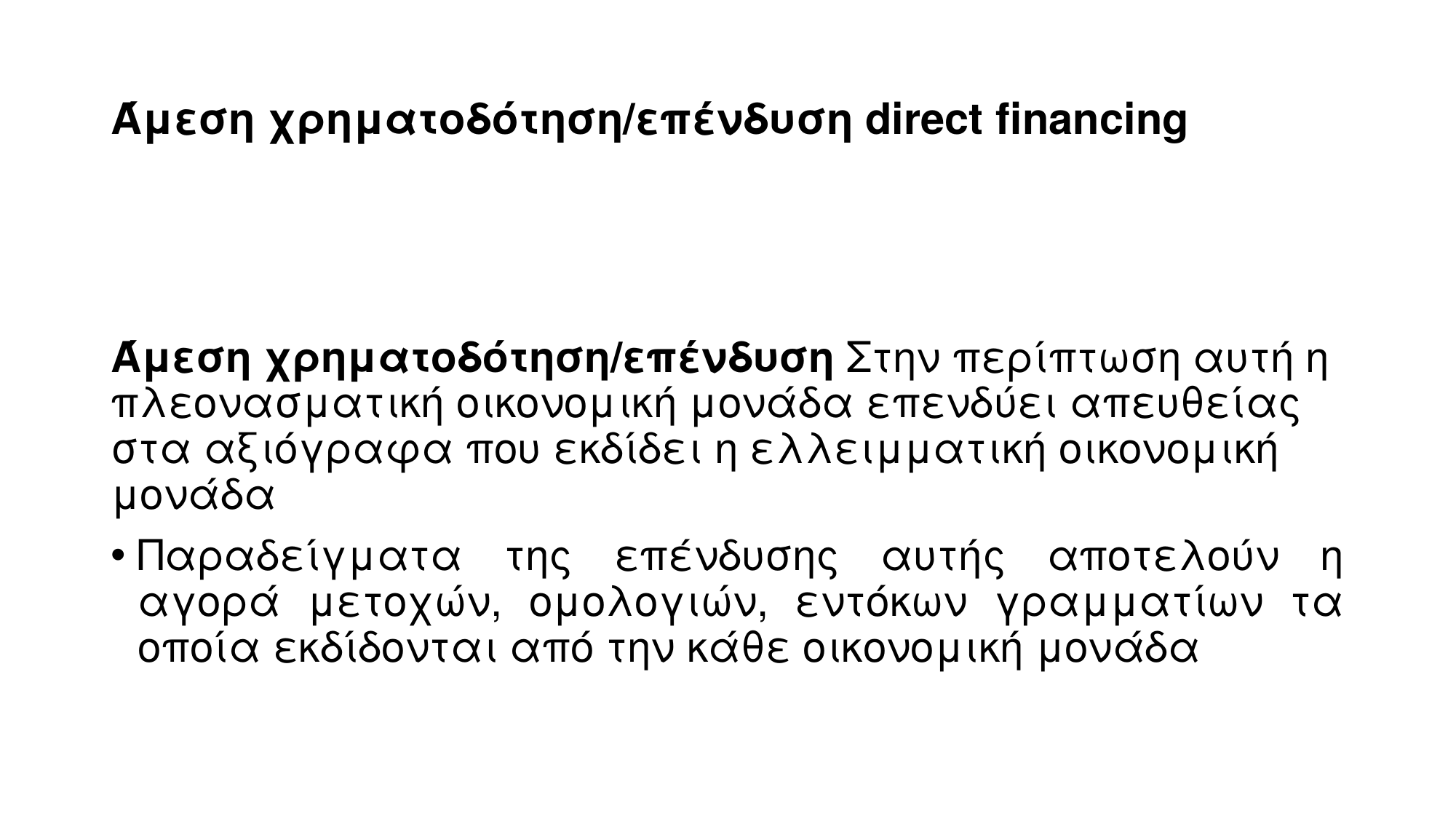

# Άμεση χρηματοδότηση/επένδυση direct financing

Άμεση χρηματοδότηση/επένδυση Στην περίπτωση αυτή η πλεονασματική οικονομική μονάδα επενδύει απευθείας στα αξιόγραφα που εκδίδει η ελλειμματική οικονομική μονάδα
Παραδείγματα της επένδυσης αυτής αποτελούν η αγορά μετοχών, ομολογιών, εντόκων γραμματίων τα οποία εκδίδονται από την κάθε οικονομική μονάδα